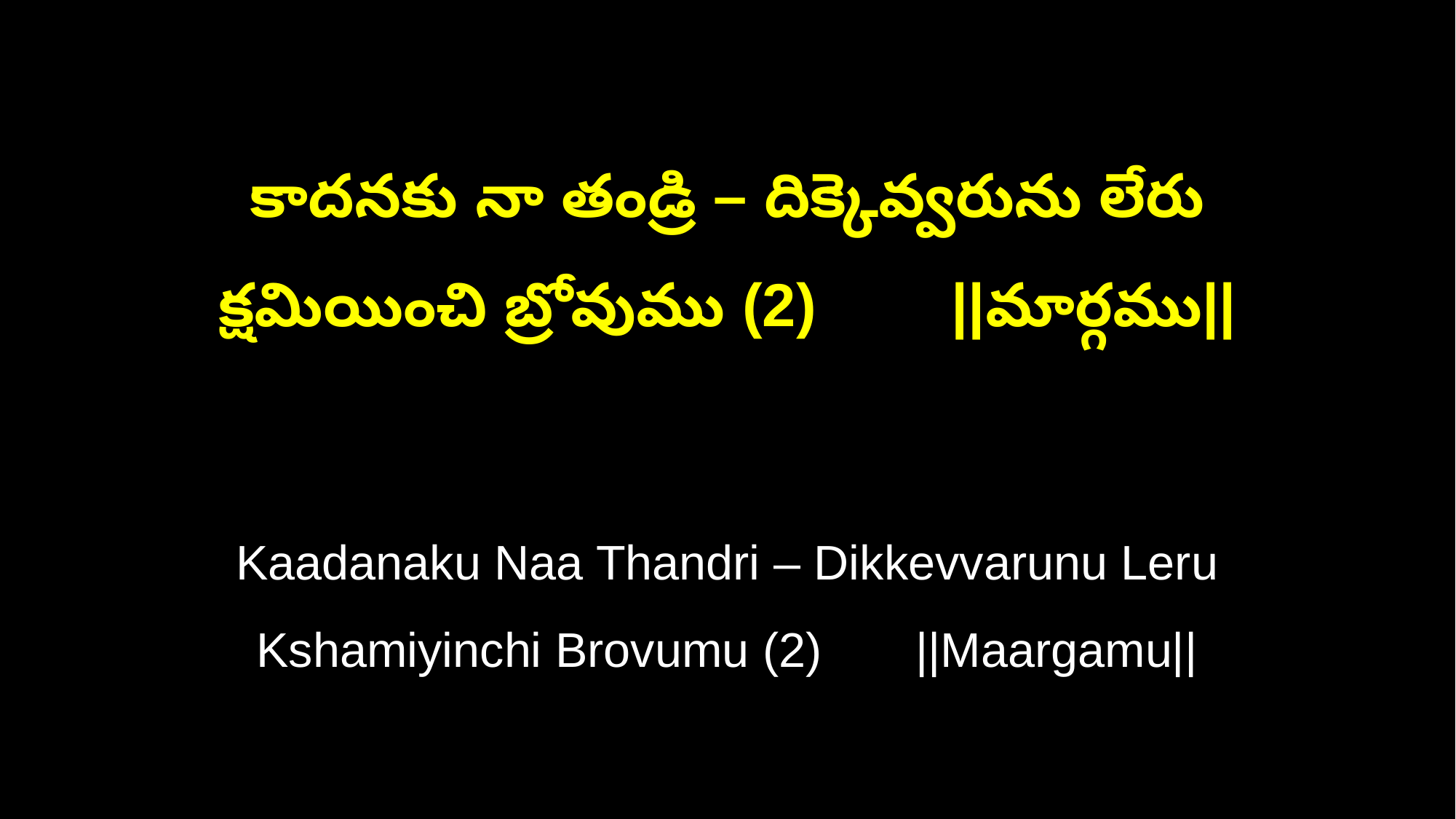

కాదనకు నా తండ్రి – దిక్కెవ్వరును లేరు
క్షమియించి బ్రోవుము (2)        ||మార్గము||
Kaadanaku Naa Thandri – Dikkevvarunu Leru
Kshamiyinchi Brovumu (2)       ||Maargamu||